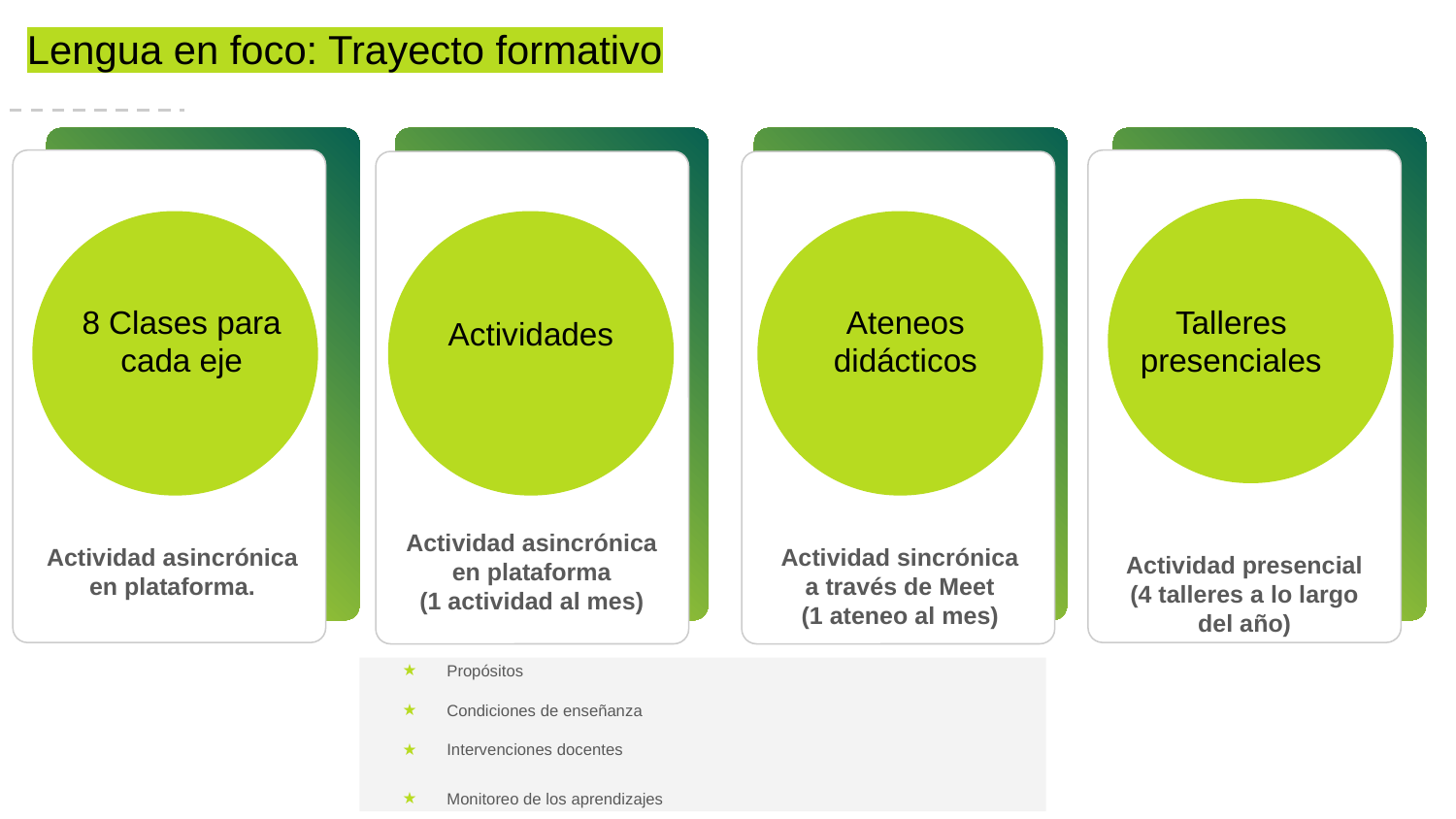

Lengua en foco: Trayecto formativo

8 Clases para cada eje
Ateneos didácticos
Talleres presenciales
Actividades

Actividad asincrónica en plataforma
(1 actividad al mes)
Actividad asincrónica en plataforma.
Actividad sincrónica a través de Meet
(1 ateneo al mes)
Actividad presencial (4 talleres a lo largo del año)
Propósitos
Condiciones de enseñanza
Intervenciones docentes
Monitoreo de los aprendizajes